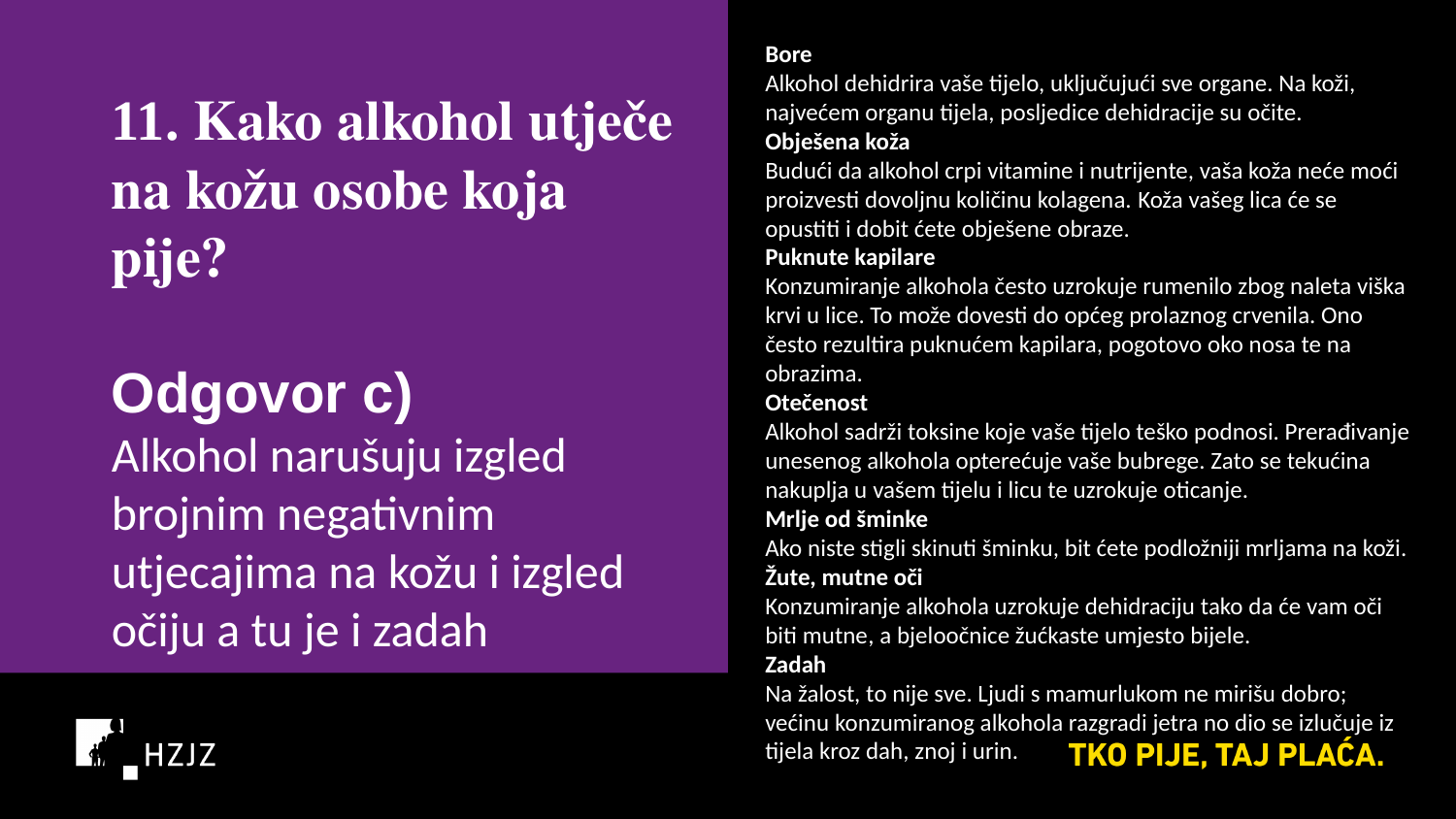

Bore
Alkohol dehidrira vaše tijelo, uključujući sve organe. Na koži, najvećem organu tijela, posljedice dehidracije su očite.
Obješena koža
Budući da alkohol crpi vitamine i nutrijente, vaša koža neće moći proizvesti dovoljnu količinu kolagena. Koža vašeg lica će se opustiti i dobit ćete obješene obraze.
Puknute kapilare
Konzumiranje alkohola često uzrokuje rumenilo zbog naleta viška krvi u lice. To može dovesti do općeg prolaznog crvenila. Ono često rezultira puknućem kapilara, pogotovo oko nosa te na obrazima.
Otečenost
Alkohol sadrži toksine koje vaše tijelo teško podnosi. Prerađivanje unesenog alkohola opterećuje vaše bubrege. Zato se tekućina nakuplja u vašem tijelu i licu te uzrokuje oticanje.
Mrlje od šminke
Ako niste stigli skinuti šminku, bit ćete podložniji mrljama na koži.
Žute, mutne oči
Konzumiranje alkohola uzrokuje dehidraciju tako da će vam oči biti mutne, a bjeloočnice žućkaste umjesto bijele.
Zadah
Na žalost, to nije sve. Ljudi s mamurlukom ne mirišu dobro; većinu konzumiranog alkohola razgradi jetra no dio se izlučuje iz tijela kroz dah, znoj i urin.
11. Kako alkohol utječe na kožu osobe koja pije?

Odgovor c)
Alkohol narušuju izgled brojnim negativnim utjecajima na kožu i izgled očiju a tu je i zadah